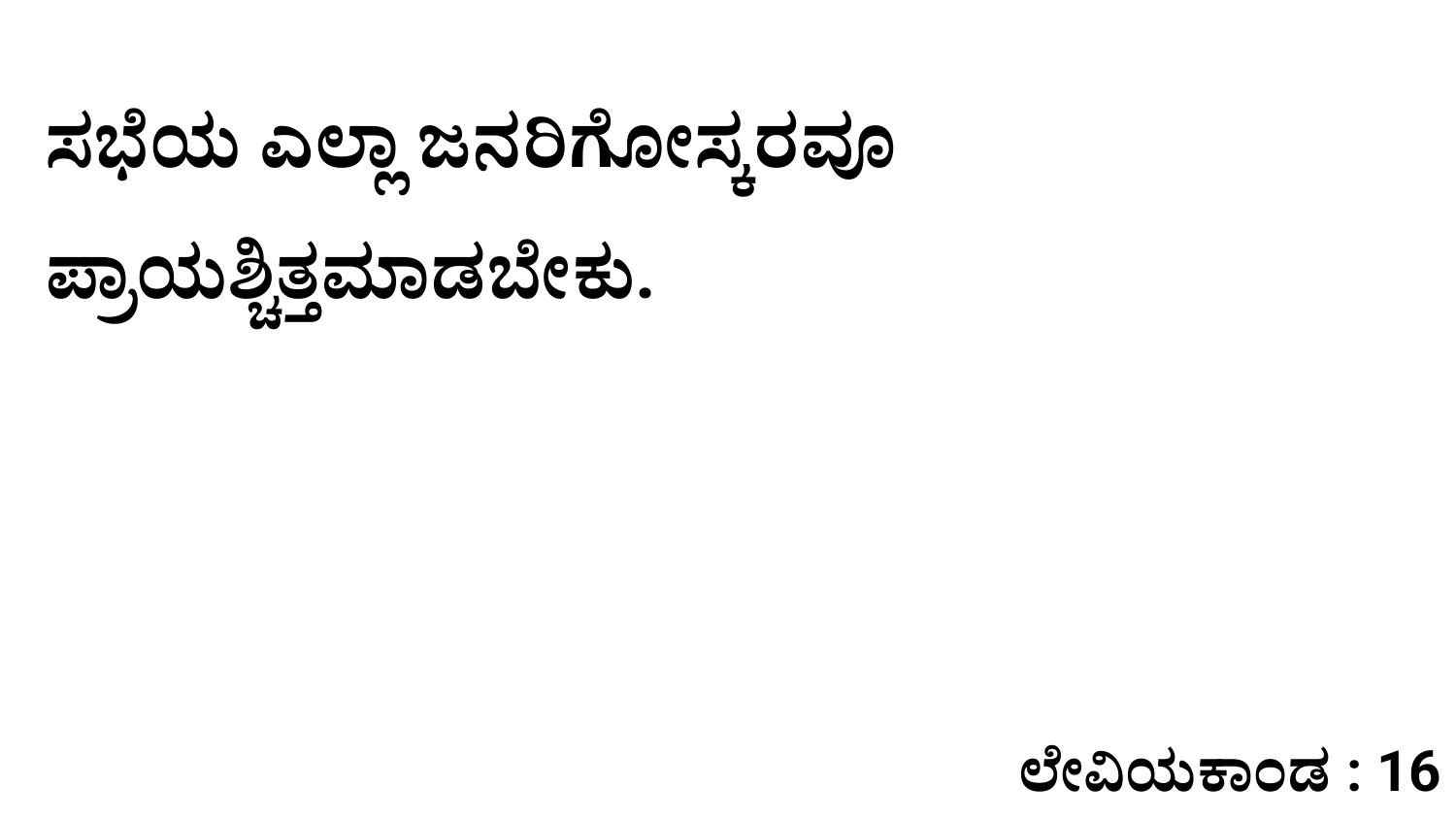

ಸಭೆಯ ಎಲ್ಲಾ ಜನರಿಗೋಸ್ಕರವೂ ಪ್ರಾಯಶ್ಚಿತ್ತಮಾಡಬೇಕು.
ಲೇವಿಯಕಾಂಡ : 16